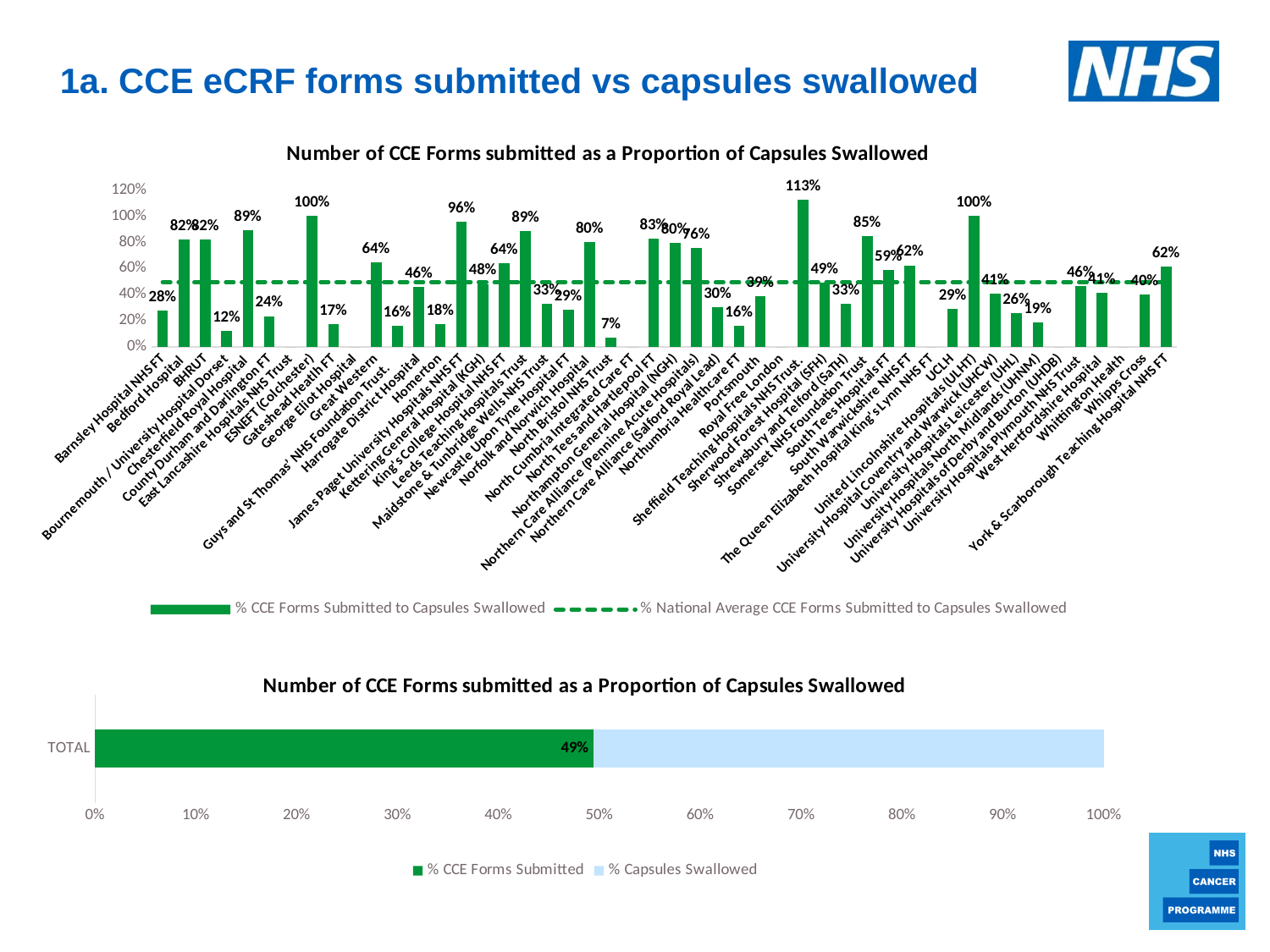

1a. CCE eCRF forms submitted vs capsules swallowed

### Chart:

| Category |  |  |
|---|---|---|
| Barnsley Hospital NHS FT | 0.2755417956656347 | 0.49447290374764086 |
| Bedford Hospital  | 0.8181818181818182 | 0.49447290374764086 |
| BHRUT | 0.8205128205128205 | 0.49447290374764086 |
| Bournemouth / University Hospital Dorset | 0.12162162162162163 | 0.49447290374764086 |
| Chesterfield Royal Hospital  | 0.8899082568807339 | 0.49447290374764086 |
| County Durham and Darlington FT | 0.23529411764705882 | 0.49447290374764086 |
| East Lancashire Hospitals NHS Trust | 0.0 | 0.49447290374764086 |
| ESNEFT (Colchester) | 1.0 | 0.49447290374764086 |
| Gateshead Heatlh FT | 0.17391304347826086 | 0.49447290374764086 |
| George Eliot Hospital | 0.0 | 0.49447290374764086 |
| Great Western | 0.6447368421052632 | 0.49447290374764086 |
| Guys and St Thomas’ NHS Foundation Trust.      | 0.16101694915254236 | 0.49447290374764086 |
| Harrogate District Hospital | 0.4607329842931937 | 0.49447290374764086 |
| Homerton | 0.17647058823529413 | 0.49447290374764086 |
| James Paget University Hospitals NHS FT | 0.959349593495935 | 0.49447290374764086 |
| Kettering General Hospital (KGH) | 0.48148148148148145 | 0.49447290374764086 |
| King's College Hospital NHS FT | 0.6382978723404256 | 0.49447290374764086 |
| Leeds Teaching Hospitals Trust | 0.8863636363636364 | 0.49447290374764086 |
| Maidstone & Tunbridge Wells NHS Trust | 0.3268156424581006 | 0.49447290374764086 |
| Newcastle Upon Tyne Hospital FT | 0.2857142857142857 | 0.49447290374764086 |
| Norfolk and Norwich Hospital  | 0.8 | 0.49447290374764086 |
| North Bristol NHS Trust | 0.07142857142857142 | 0.49447290374764086 |
| North Cumbria Integrated Care FT | 0.0 | 0.49447290374764086 |
| North Tees and Hartlepool FT | 0.8294573643410853 | 0.49447290374764086 |
| Northampton General Hospital (NGH) | 0.7958115183246073 | 0.49447290374764086 |
| Northern Care Alliance (Pennine Acute Hospitals) | 0.7552083333333334 | 0.49447290374764086 |
| Northern Care Alliance (Salford Royal Lead) | 0.3048780487804878 | 0.49447290374764086 |
| Northumbria Healthcare FT | 0.16129032258064516 | 0.49447290374764086 |
| Portsmouth  | 0.3888888888888889 | 0.49447290374764086 |
| Royal Free London | 0.0 | 0.49447290374764086 |
| Sheffield Teaching Hospitals NHS Trust.  | 1.125 | 0.49447290374764086 |
| Sherwood Forest Hospital (SFH) | 0.49295774647887325 | 0.49447290374764086 |
| Shrewsbury and Telford (SaTH) | 0.3269230769230769 | 0.49447290374764086 |
| Somerset NHS Foundation Trust  | 0.8461538461538461 | 0.49447290374764086 |
| South Tees Hospitals FT | 0.5882352941176471 | 0.49447290374764086 |
| South Warwickshire NHS FT | 0.6233766233766234 | 0.49447290374764086 |
| The Queen Elizabeth Hospital King's Lynn NHS FT | 0.0 | 0.49447290374764086 |
| UCLH | 0.2898550724637681 | 0.49447290374764086 |
| United Lincolnshire Hospitals (ULHT) | 1.0 | 0.49447290374764086 |
| University Hospital Coventry and Warwick (UHCW) | 0.4084507042253521 | 0.49447290374764086 |
| University Hospitals Leicester (UHL) | 0.25675675675675674 | 0.49447290374764086 |
| University Hospitals North Midlands (UHNM) | 0.18518518518518517 | 0.49447290374764086 |
| University Hospitals of Derby and Burton (UHDB) | 0.0 | 0.49447290374764086 |
| University Hospitals Plymouth NHS Trust  | 0.4642857142857143 | 0.49447290374764086 |
| West Hertfordshire Hospital  | 0.4117647058823529 | 0.49447290374764086 |
| Whittington Health | 0.0 | 0.49447290374764086 |
| Whipps Cross | 0.4 | 0.49447290374764086 |
| York & Scarborough Teaching Hospital NHS FT | 0.6153846153846154 | 0.49447290374764086 |

### Chart:

| Category |  |  |
|---|---|---|
| TOTAL | 1.0 | 0.49447290374764086 |